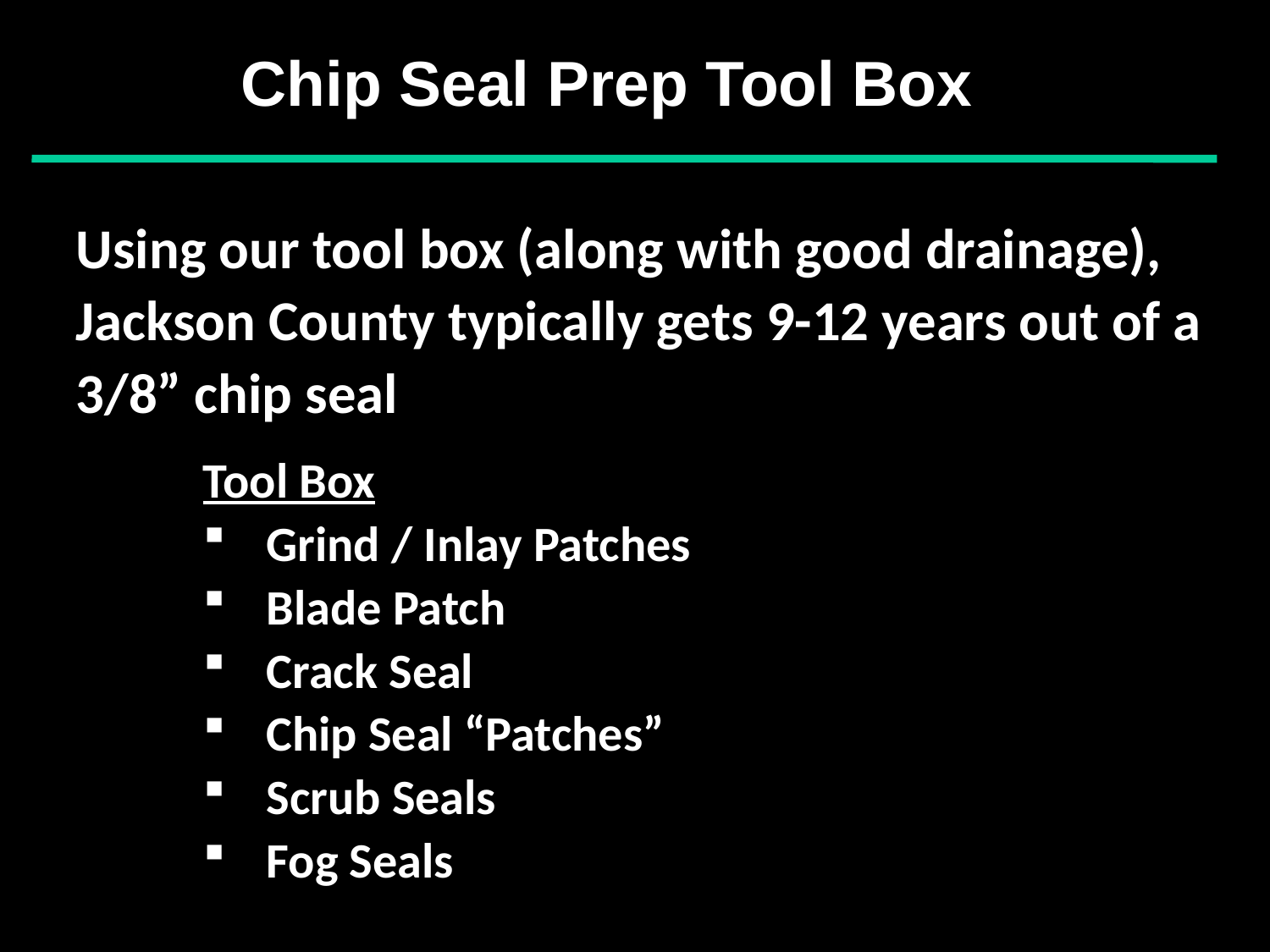

Chip Seal Prep Tool Box

Using our tool box (along with good drainage), Jackson County typically gets 9-12 years out of a 3/8” chip seal

Tool Box
Grind / Inlay Patches
Blade Patch
Crack Seal
Chip Seal “Patches”
Scrub Seals
Fog Seals